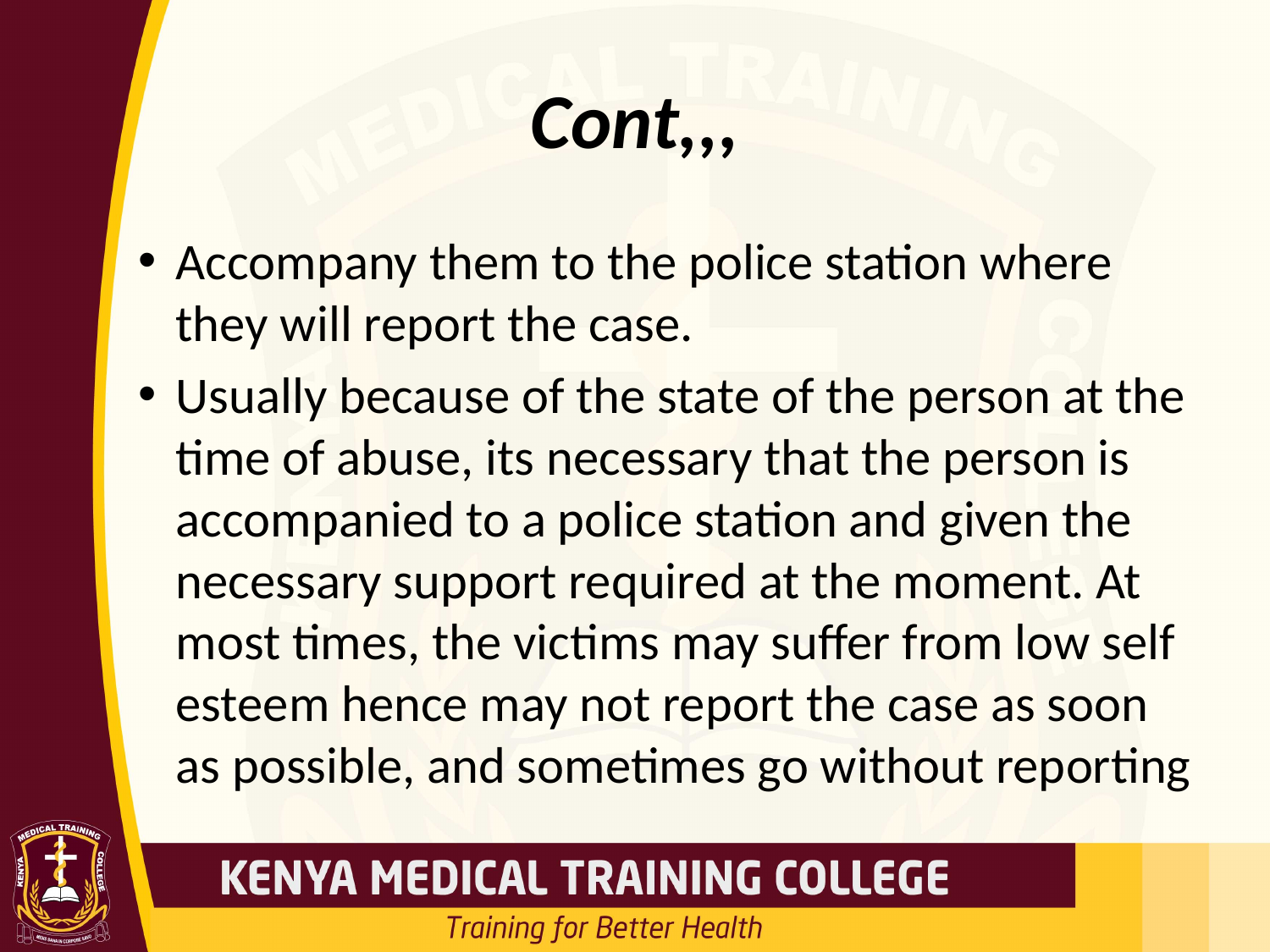

# Cont,,,
Accompany them to the police station where they will report the case.
Usually because of the state of the person at the time of abuse, its necessary that the person is accompanied to a police station and given the necessary support required at the moment. At most times, the victims may suffer from low self esteem hence may not report the case as soon as possible, and sometimes go without reporting